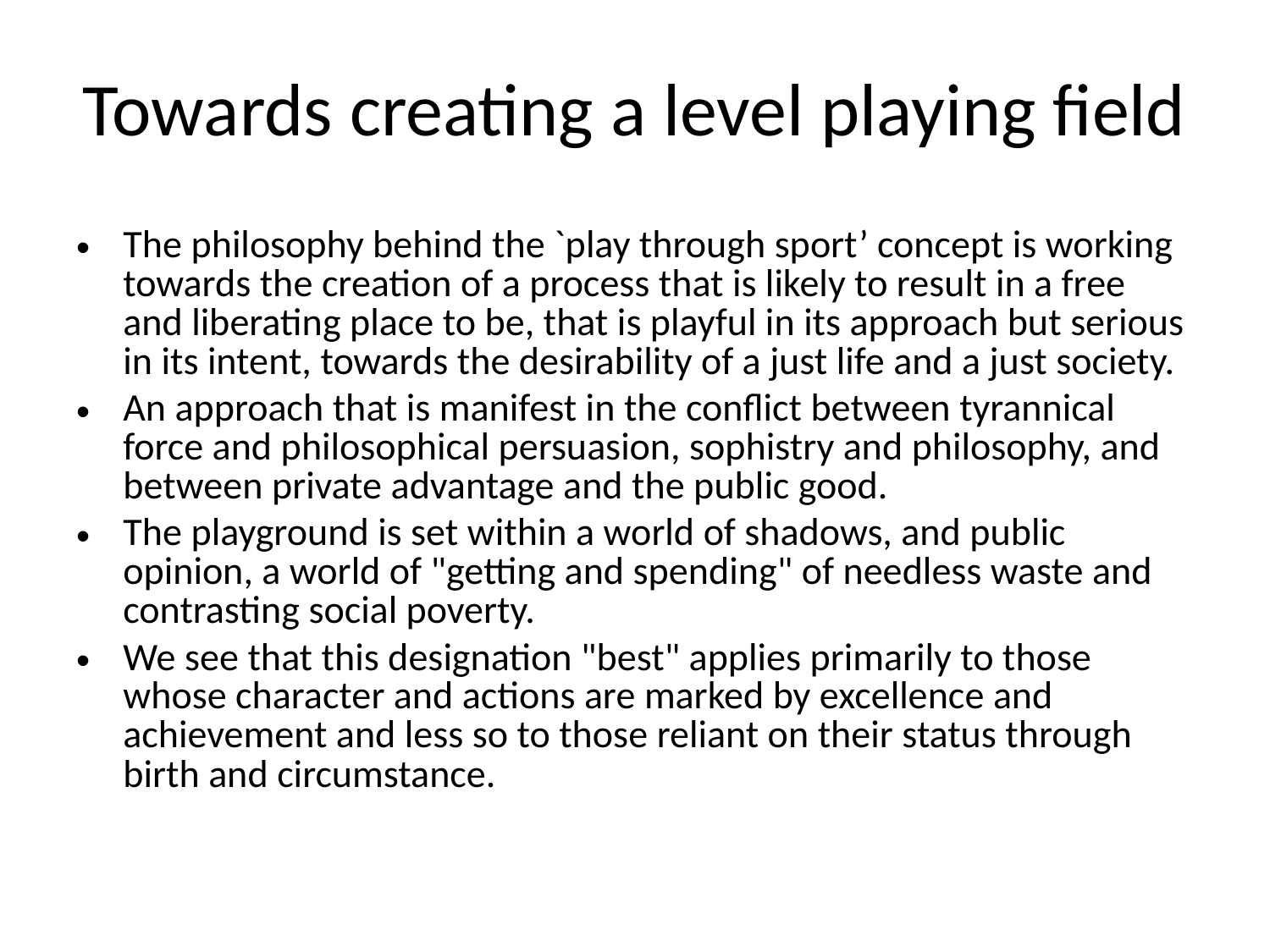

# Towards creating a level playing field
The philosophy behind the `play through sport’ concept is working towards the creation of a process that is likely to result in a free and liberating place to be, that is playful in its approach but serious in its intent, towards the desirability of a just life and a just society.
An approach that is manifest in the conflict between tyrannical force and philosophical persuasion, sophistry and philosophy, and between private advantage and the public good.
The playground is set within a world of shadows, and public opinion, a world of "getting and spending" of needless waste and contrasting social poverty.
We see that this designation "best" applies primarily to those whose character and actions are marked by excellence and  achievement and less so to those reliant on their status through birth and circumstance.